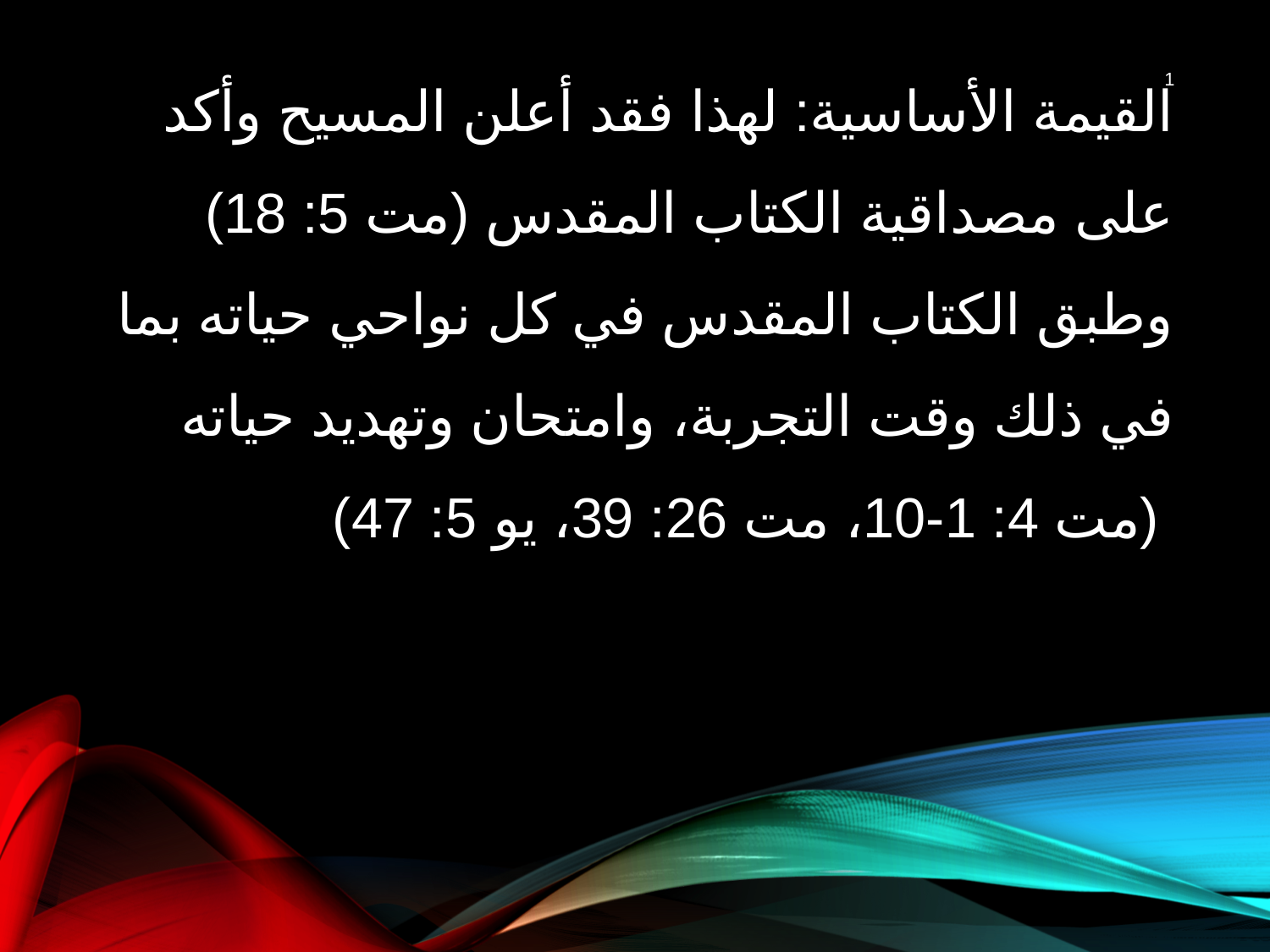

القيمة الأساسية: لهذا فقد أعلن المسيح وأكد على مصداقية الكتاب المقدس (مت 5: 18) وطبق الكتاب المقدس في كل نواحي حياته بما في ذلك وقت التجربة، وامتحان وتهديد حياته (مت 4: 1-10، مت 26: 39، يو 5: 47)
1